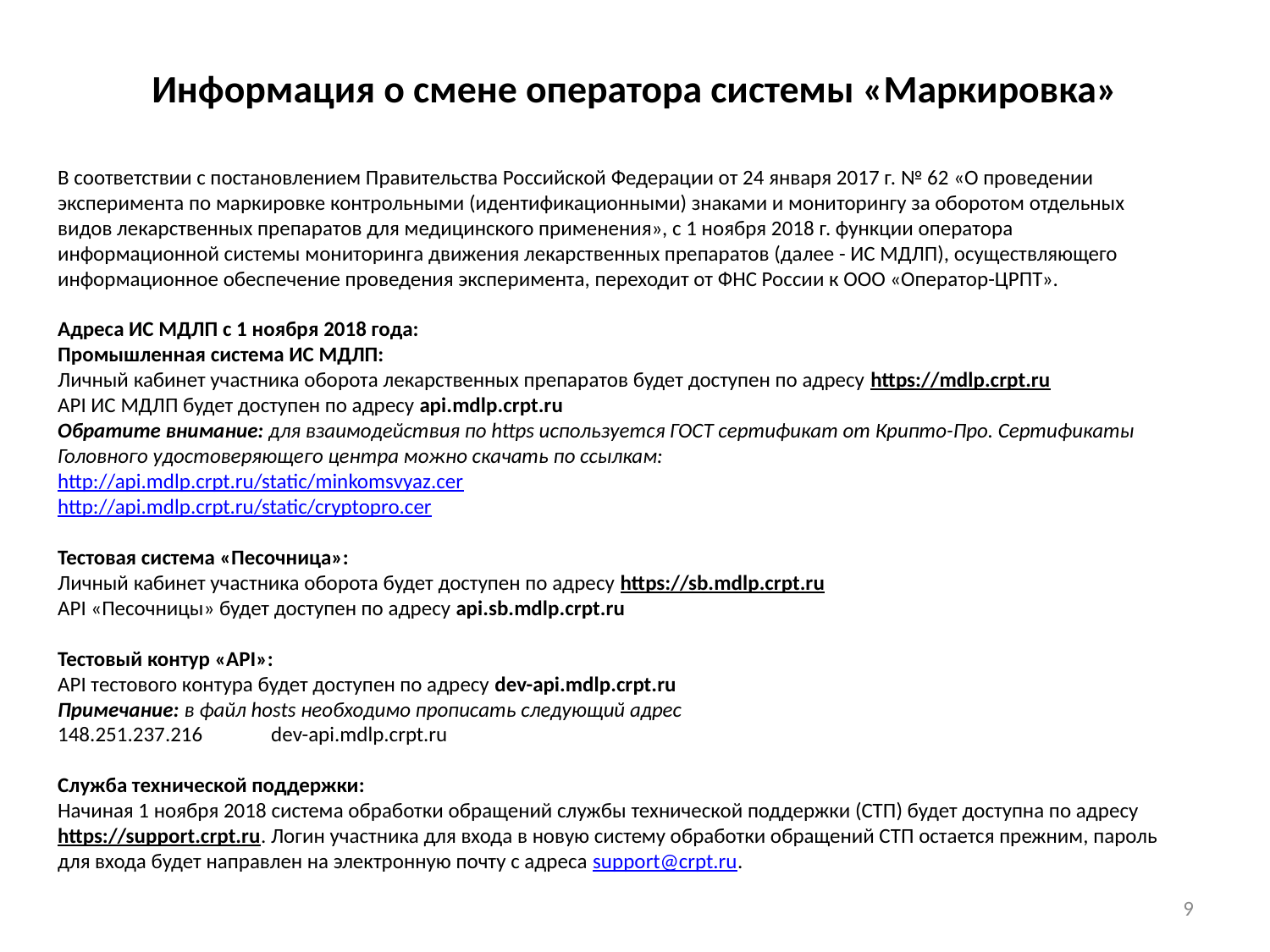

# Информация о смене оператора системы «Маркировка»
В соответствии с постановлением Правительства Российской Федерации от 24 января 2017 г. № 62 «О проведении эксперимента по маркировке контрольными (идентификационными) знаками и мониторингу за оборотом отдельных видов лекарственных препаратов для медицинского применения», с 1 ноября 2018 г. функции оператора информационной системы мониторинга движения лекарственных препаратов (далее - ИС МДЛП), осуществляющего информационное обеспечение проведения эксперимента, переходит от ФНС России к ООО «Оператор-ЦРПТ».

Адреса ИС МДЛП с 1 ноября 2018 года:
Промышленная система ИС МДЛП:
Личный кабинет участника оборота лекарственных препаратов будет доступен по адресу https://mdlp.crpt.ru 
API ИС МДЛП будет доступен по адресу api.mdlp.crpt.ru 
Обратите внимание: для взаимодействия по https используется ГОСТ сертификат от Крипто-Про. Сертификаты Головного удостоверяющего центра можно скачать по ссылкам: 
http://api.mdlp.crpt.ru/static/minkomsvyaz.cer 
http://api.mdlp.crpt.ru/static/cryptopro.cer 
Тестовая система «Песочница»:
Личный кабинет участника оборота будет доступен по адресу https://sb.mdlp.crpt.ru   
API «Песочницы» будет доступен по адресу api.sb.mdlp.crpt.ru 
Тестовый контур «API»:
API тестового контура будет доступен по адресу dev-api.mdlp.crpt.ru 
Примечание: в файл hosts необходимо прописать следующий адрес 
148.251.237.216              dev-api.mdlp.crpt.ru 
Служба технической поддержки:
Начиная 1 ноября 2018 система обработки обращений службы технической поддержки (СТП) будет доступна по адресу https://support.crpt.ru. Логин участника для входа в новую систему обработки обращений СТП остается прежним, пароль для входа будет направлен на электронную почту с адреса support@crpt.ru.

9